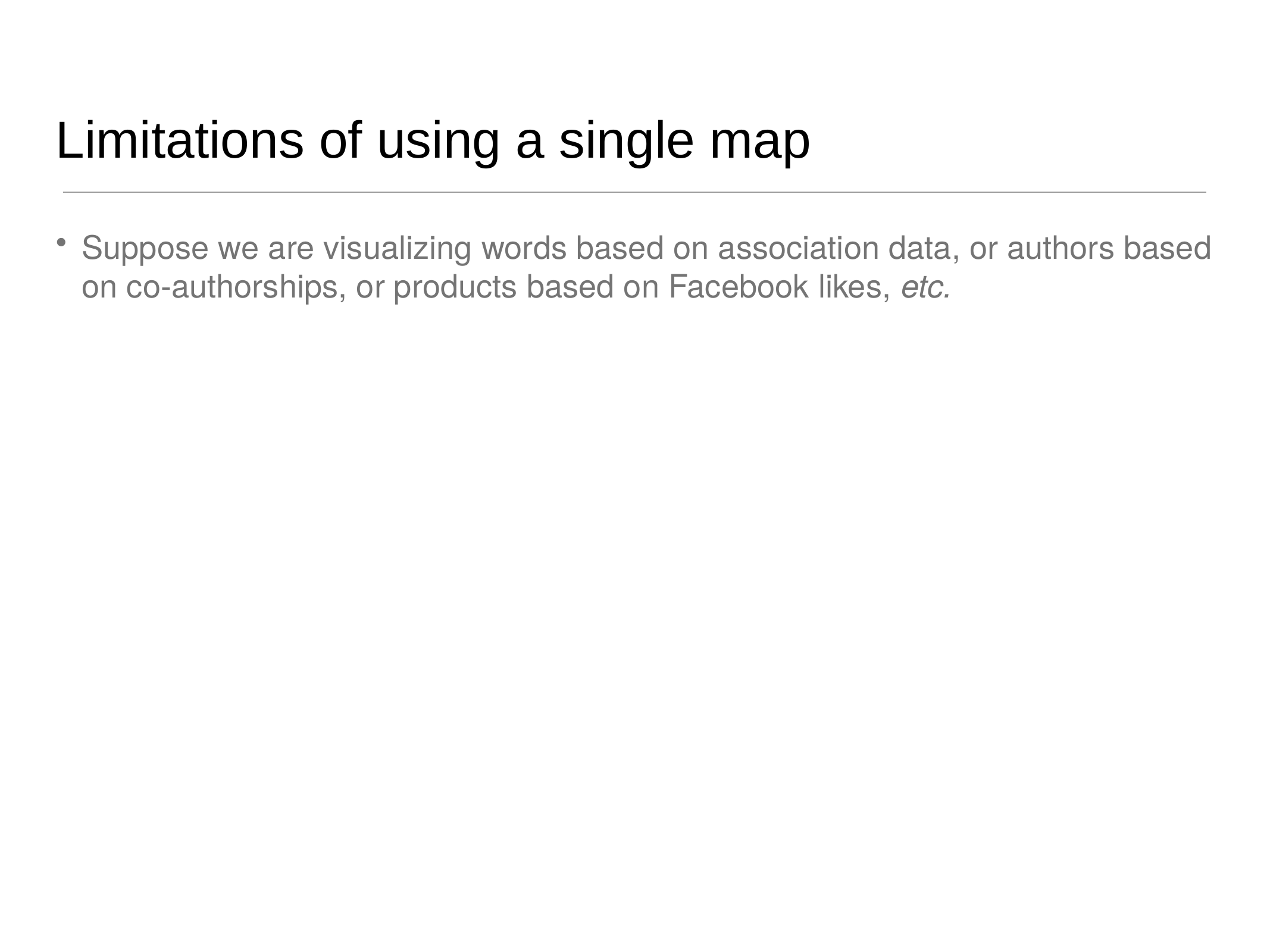

# Limitations of using a single map
Suppose we are visualizing words based on association data, or authors based on co-authorships, or products based on Facebook likes, etc.